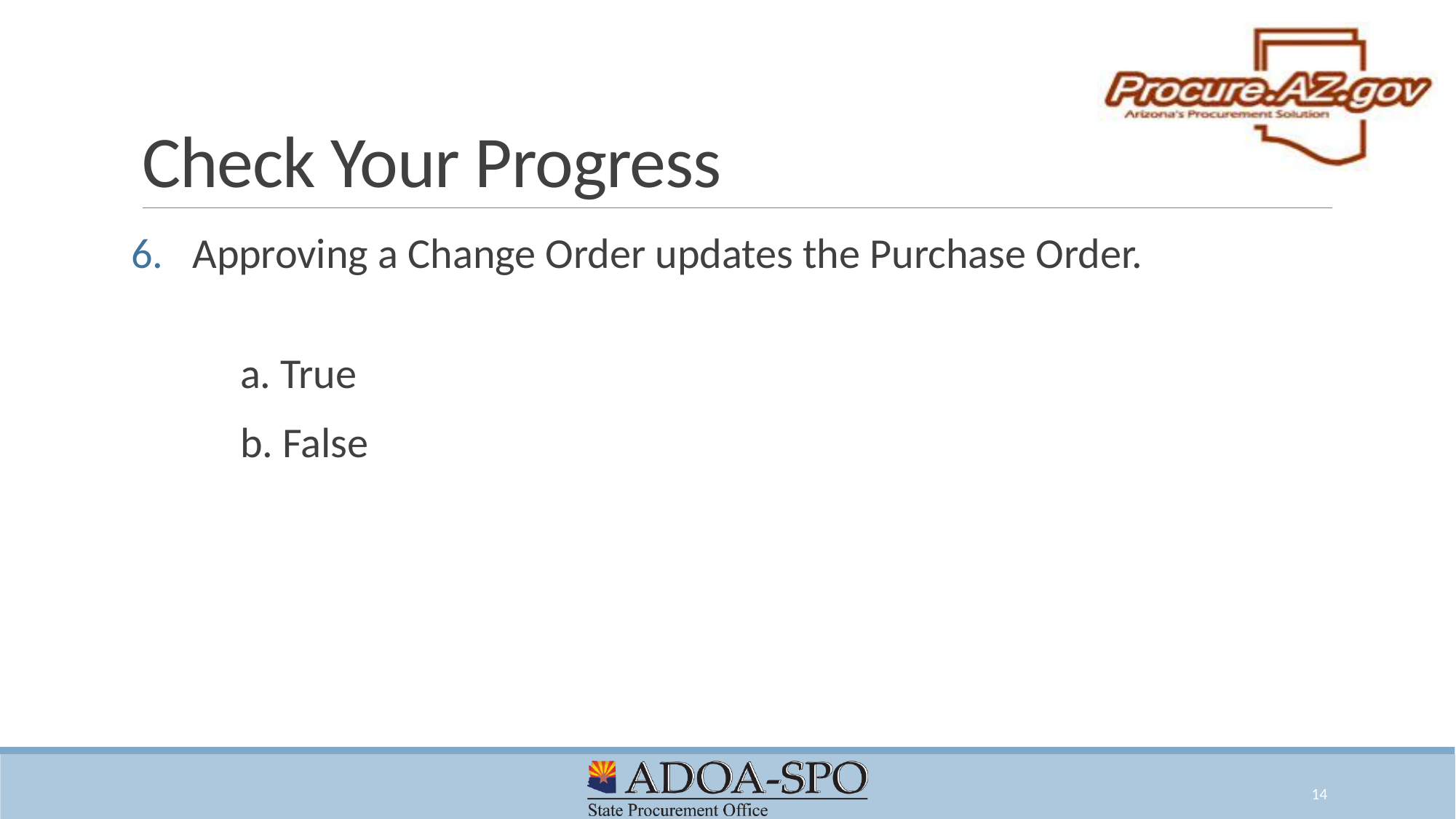

# Check Your Progress
Approving a Change Order updates the Purchase Order.
	a. True
	b. False
14